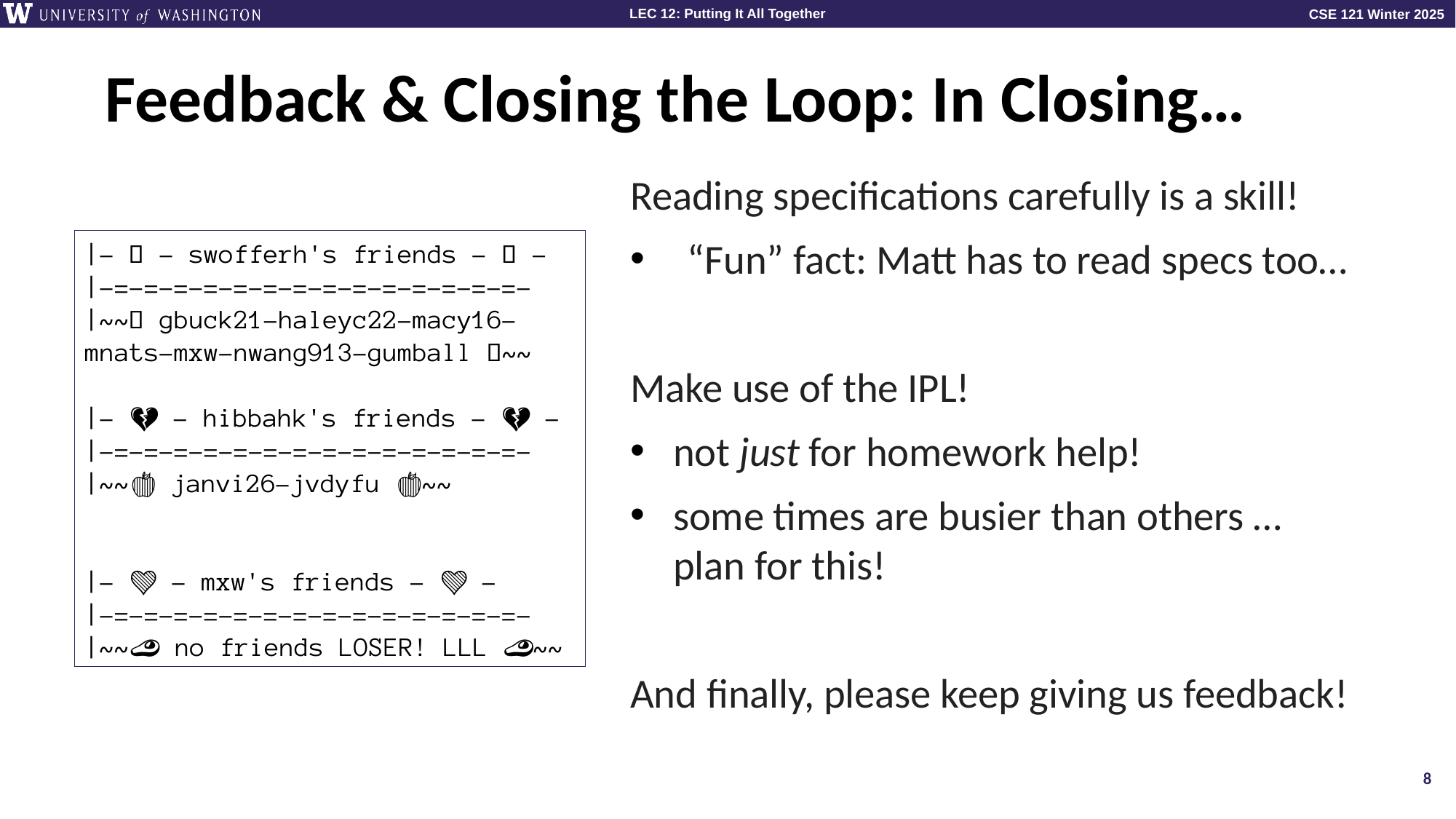

# Feedback & Closing the Loop: In Closing…
Reading specifications carefully is a skill!
“Fun” fact: Matt has to read specs too…

Make use of the IPL!
not just for homework help!
some times are busier than others … plan for this!

And finally, please keep giving us feedback!
|- 🩷 - swofferh's friends - 🩷 -
|-=-=-=-=-=-=-=-=-=-=-=-=-=-=-
|~~🧁 gbuck21-haleyc22-macy16-mnats-mxw-nwang913-gumball 🧁~~

|- 💔 - hibbahk's friends - 💔 -
|-=-=-=-=-=-=-=-=-=-=-=-=-=-=-
|~~🍎 janvi26-jvdyfu 🍎~~

|- 💚 - mxw's friends - 💚 -
|-=-=-=-=-=-=-=-=-=-=-=-=-=-=-
|~~🥑 no friends LOSER! LLL 🥑~~
8